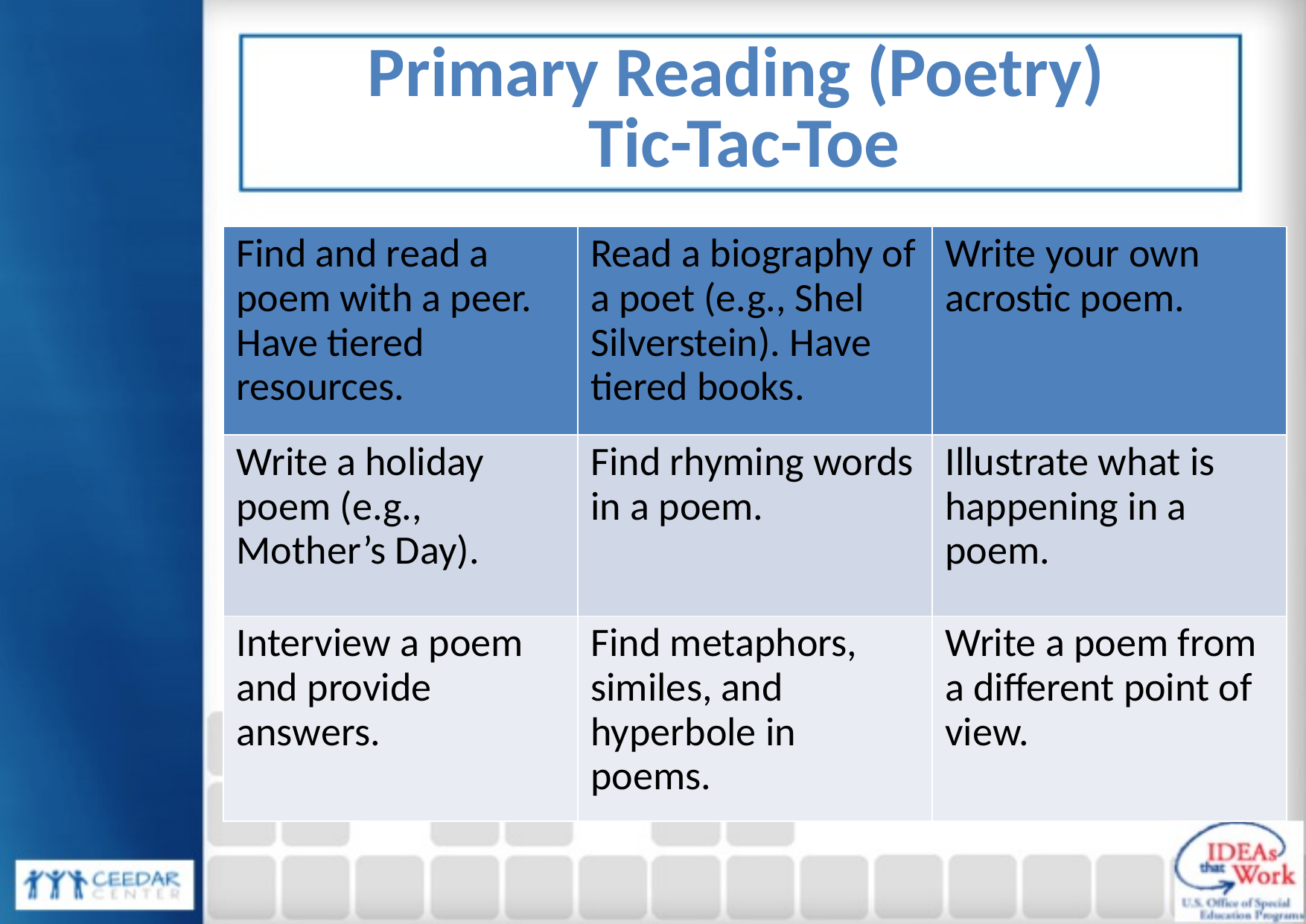

# Primary Reading (Poetry) Tic-Tac-Toe
| Find and read a poem with a peer. Have tiered resources. | Read a biography of a poet (e.g., Shel Silverstein). Have tiered books. | Write your own acrostic poem. |
| --- | --- | --- |
| Write a holiday poem (e.g., Mother’s Day). | Find rhyming words in a poem. | Illustrate what is happening in a poem. |
| Interview a poem and provide answers. | Find metaphors, similes, and hyperbole in poems. | Write a poem from a different point of view. |